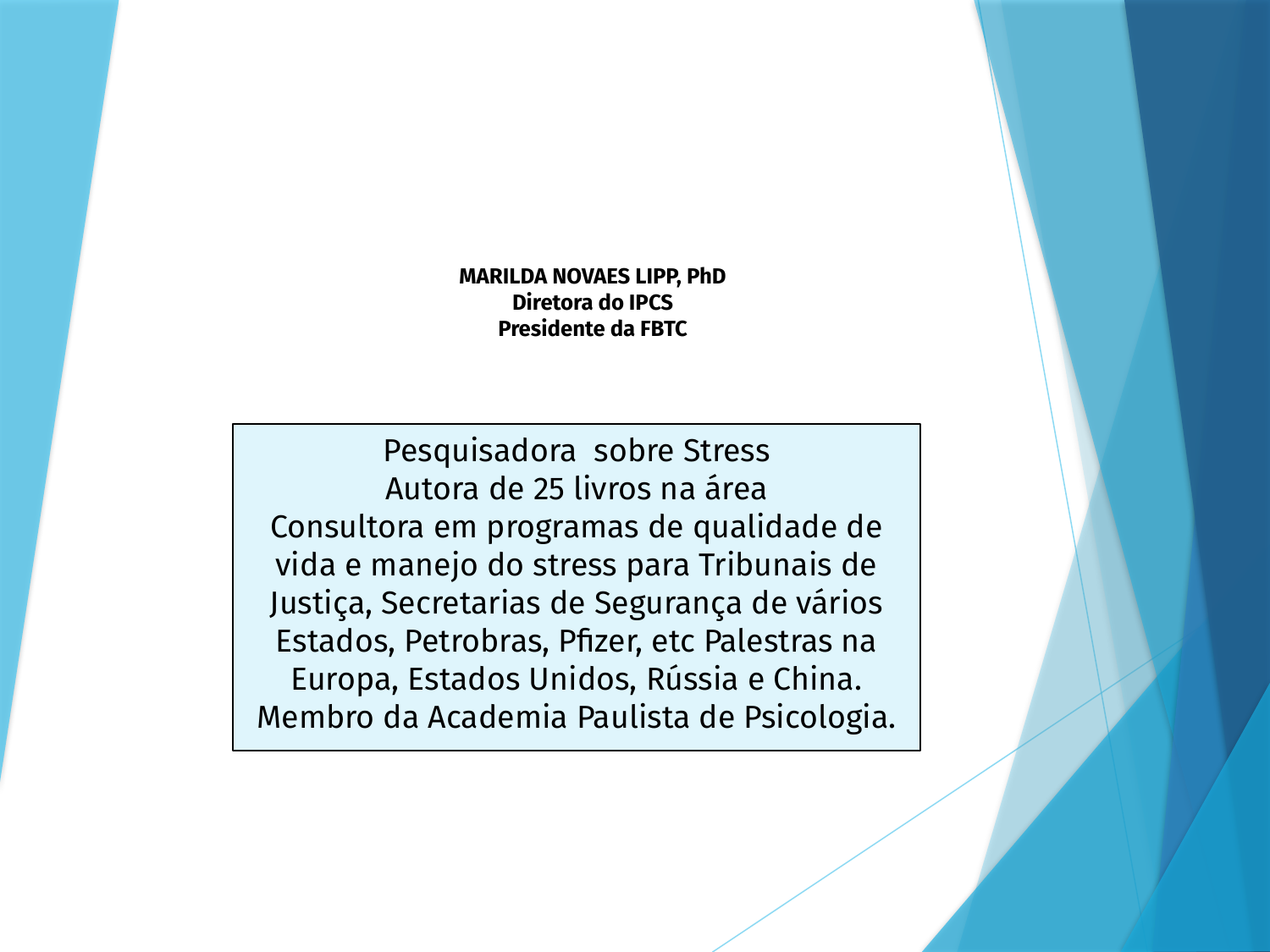

# MARILDA NOVAES LIPP, PhD Diretora do IPCS Presidente da FBTC
Pesquisadora  sobre Stress
Autora de 25 livros na área
Consultora em programas de qualidade de vida e manejo do stress para Tribunais de Justiça, Secretarias de Segurança de vários Estados, Petrobras, Pfizer, etc Palestras na Europa, Estados Unidos, Rússia e China. Membro da Academia Paulista de Psicologia.

.